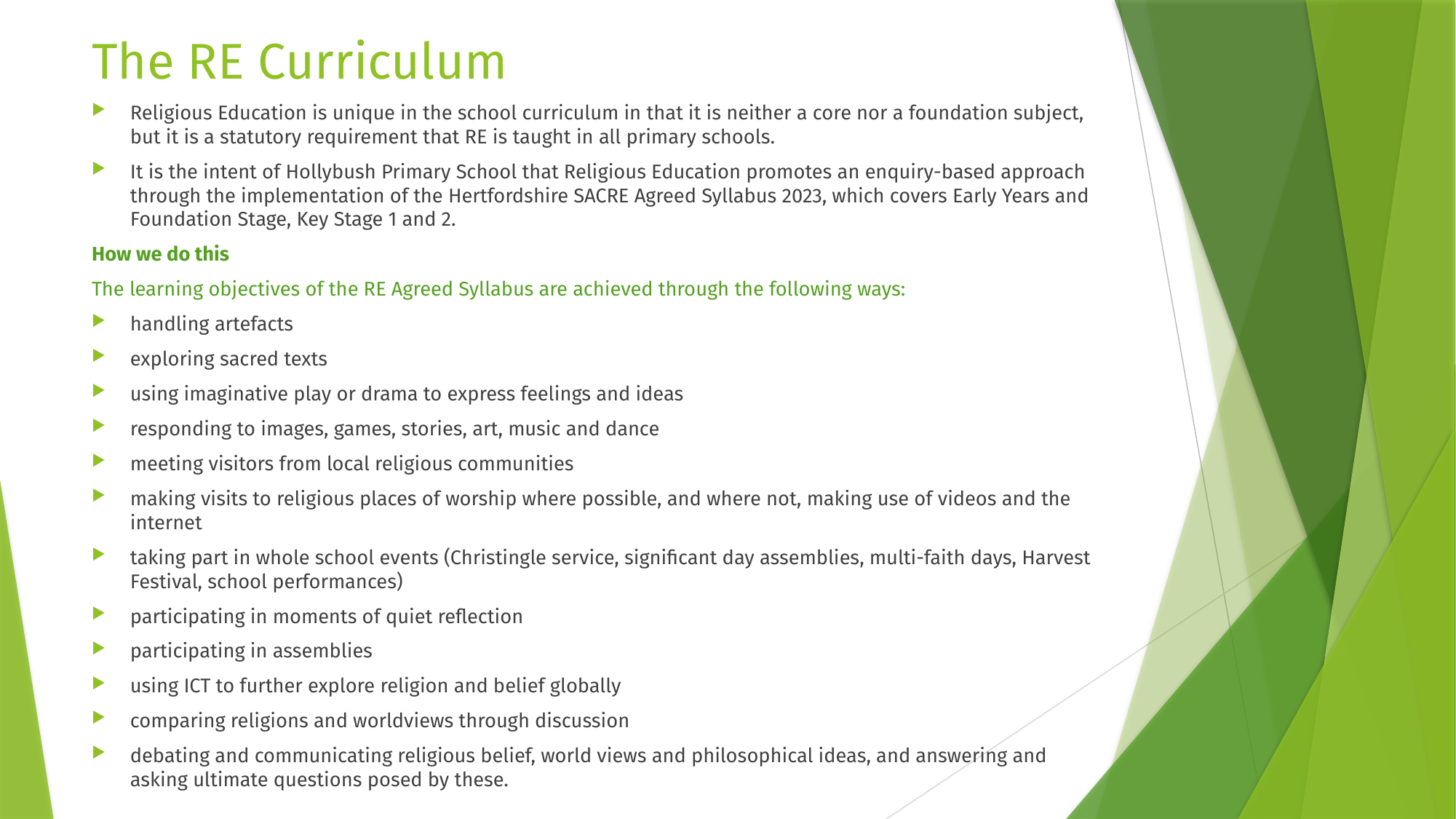

# The RE Curriculum
Religious Education is unique in the school curriculum in that it is neither a core nor a foundation subject, but it is a statutory requirement that RE is taught in all primary schools.
It is the intent of Hollybush Primary School that Religious Education promotes an enquiry-based approach through the implementation of the Hertfordshire SACRE Agreed Syllabus 2023, which covers Early Years and Foundation Stage, Key Stage 1 and 2.
How we do this
The learning objectives of the RE Agreed Syllabus are achieved through the following ways:
handling artefacts
exploring sacred texts
using imaginative play or drama to express feelings and ideas
responding to images, games, stories, art, music and dance
meeting visitors from local religious communities
making visits to religious places of worship where possible, and where not, making use of videos and the internet
taking part in whole school events (Christingle service, significant day assemblies, multi-faith days, Harvest Festival, school performances)
participating in moments of quiet reflection
participating in assemblies
using ICT to further explore religion and belief globally
comparing religions and worldviews through discussion
debating and communicating religious belief, world views and philosophical ideas, and answering and asking ultimate questions posed by these.